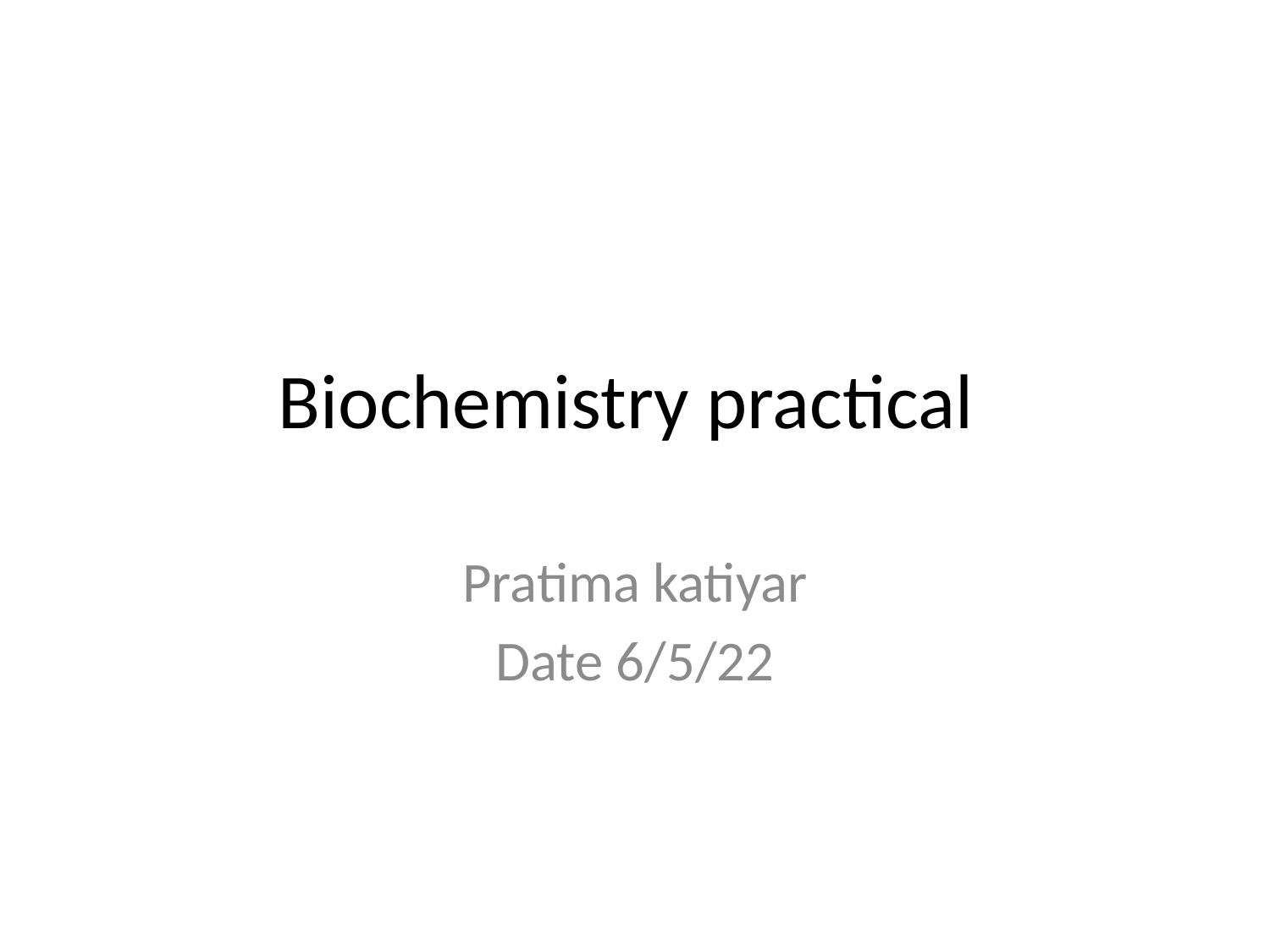

# Biochemistry practical
Pratima katiyar
Date 6/5/22